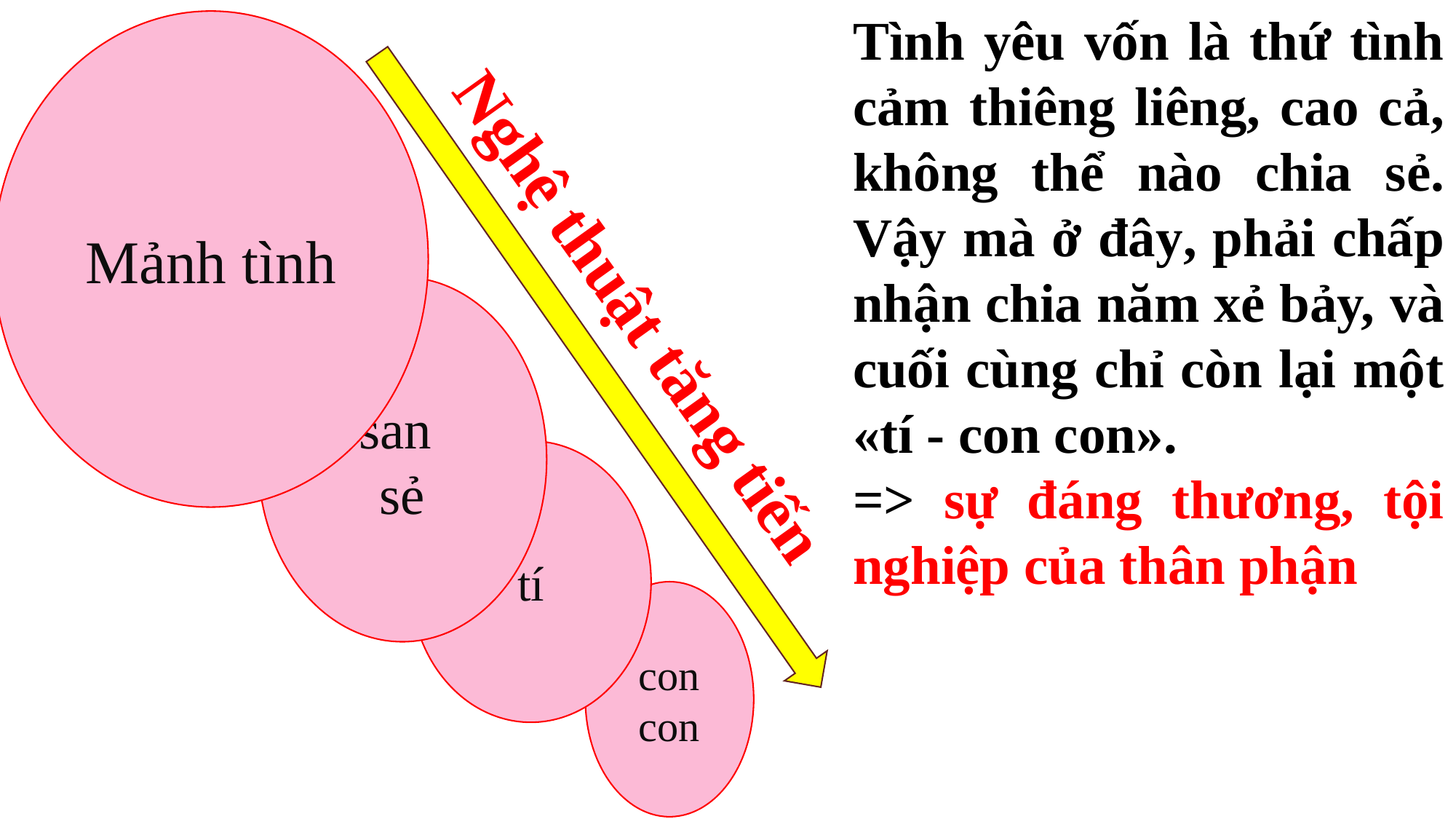

Tình yêu vốn là thứ tình cảm thiêng liêng, cao cả, không thể nào chia sẻ. Vậy mà ở đây, phải chấp nhận chia năm xẻ bảy, và cuối cùng chỉ còn lại một «tí - con con».
=> sự đáng thương, tội nghiệp của thân phận
Mảnh tình
Nghệ thuật tăng tiến
san
sẻ

tí
con con